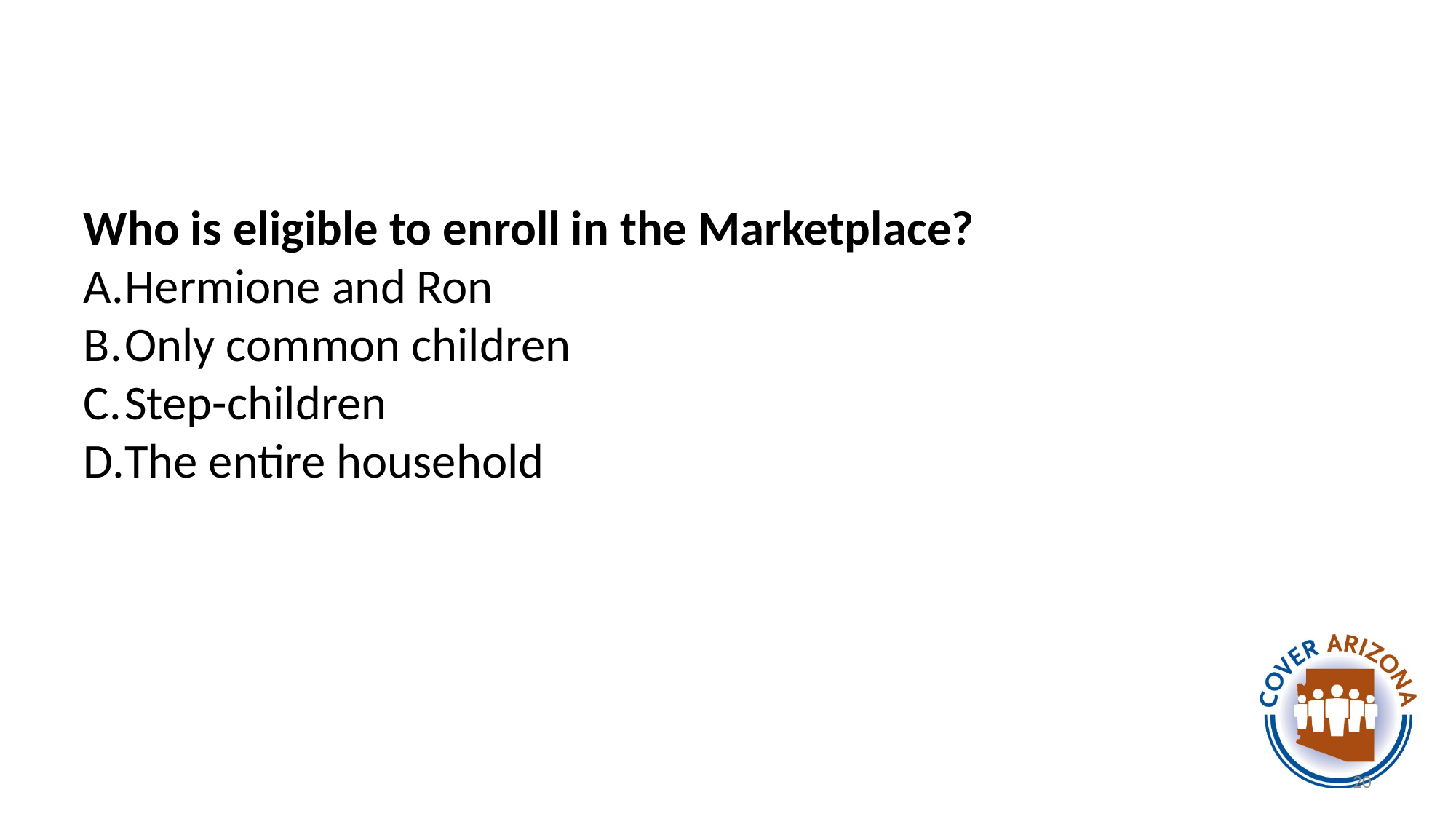

#
Who is eligible to enroll in the Marketplace?
Hermione and Ron
Only common children
Step-children
The entire household

20